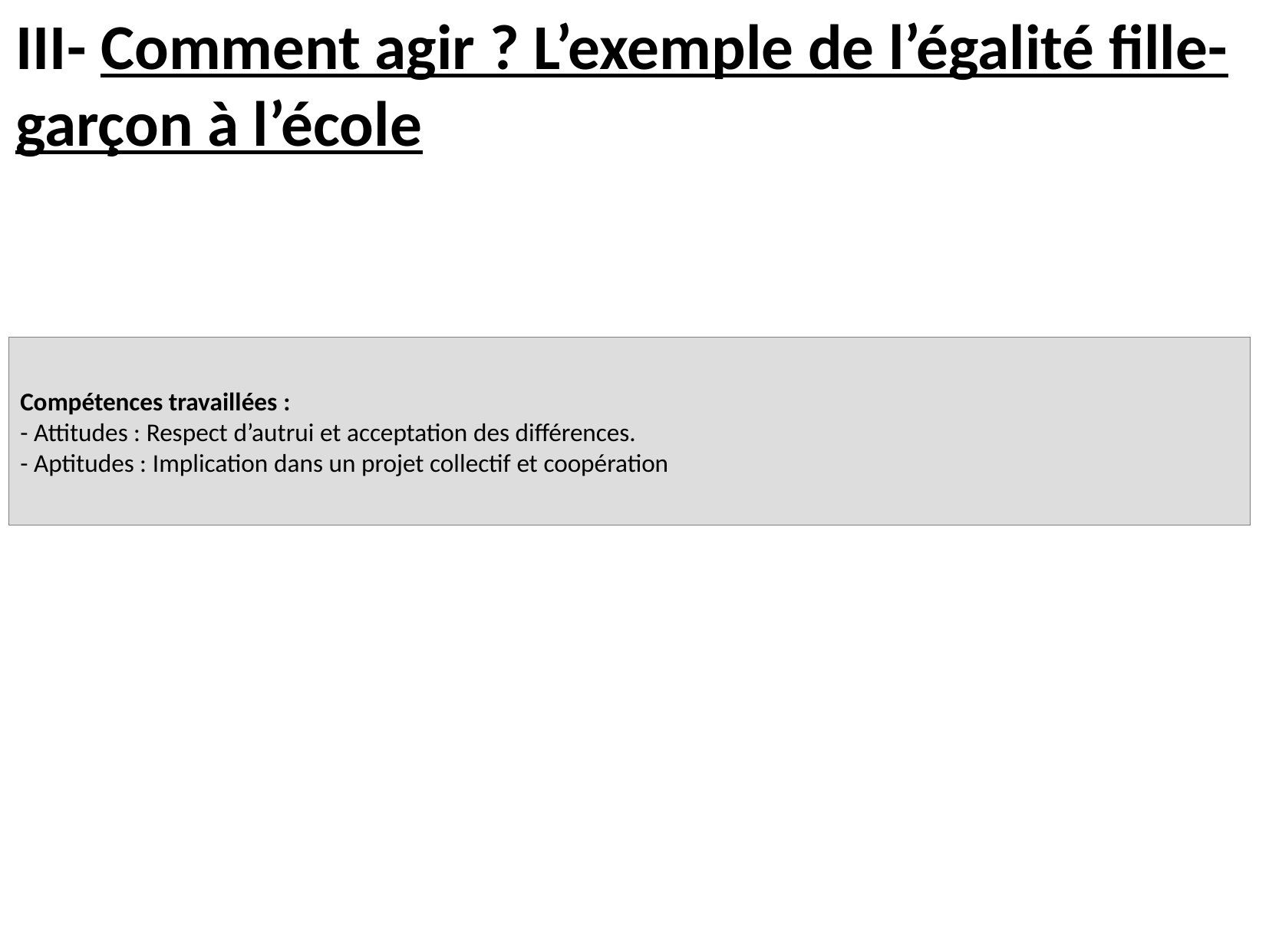

III- Comment agir ? L’exemple de l’égalité fille-garçon à l’école

Compétences travaillées :
- Attitudes : Respect d’autrui et acceptation des différences.
- Aptitudes : Implication dans un projet collectif et coopération